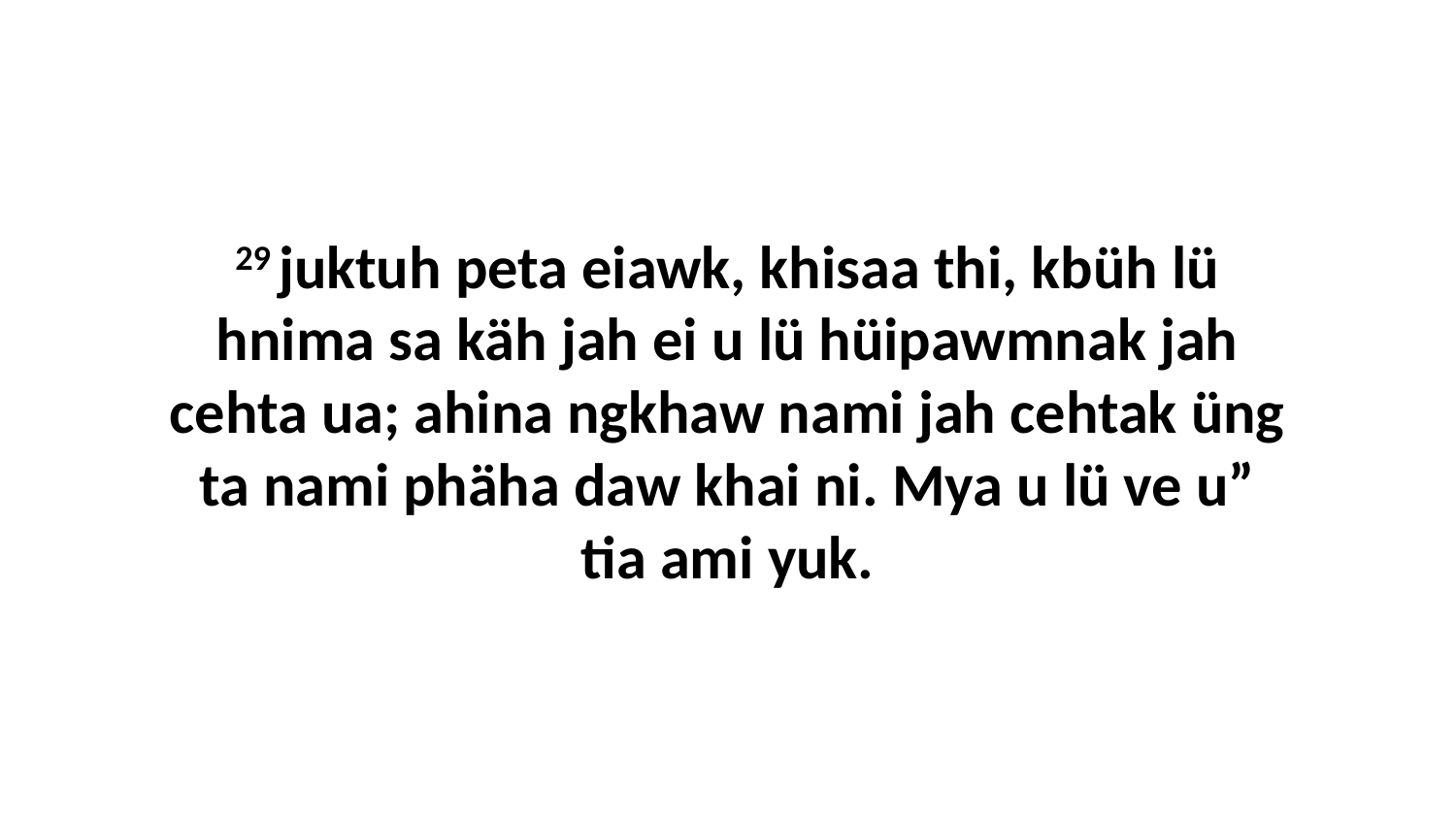

29 juktuh peta eiawk, khisaa thi, kbüh lü hnima sa käh jah ei u lü hüipawmnak jah cehta ua; ahina ngkhaw nami jah cehtak üng ta nami phäha daw khai ni. Mya u lü ve u” tia ami yuk.